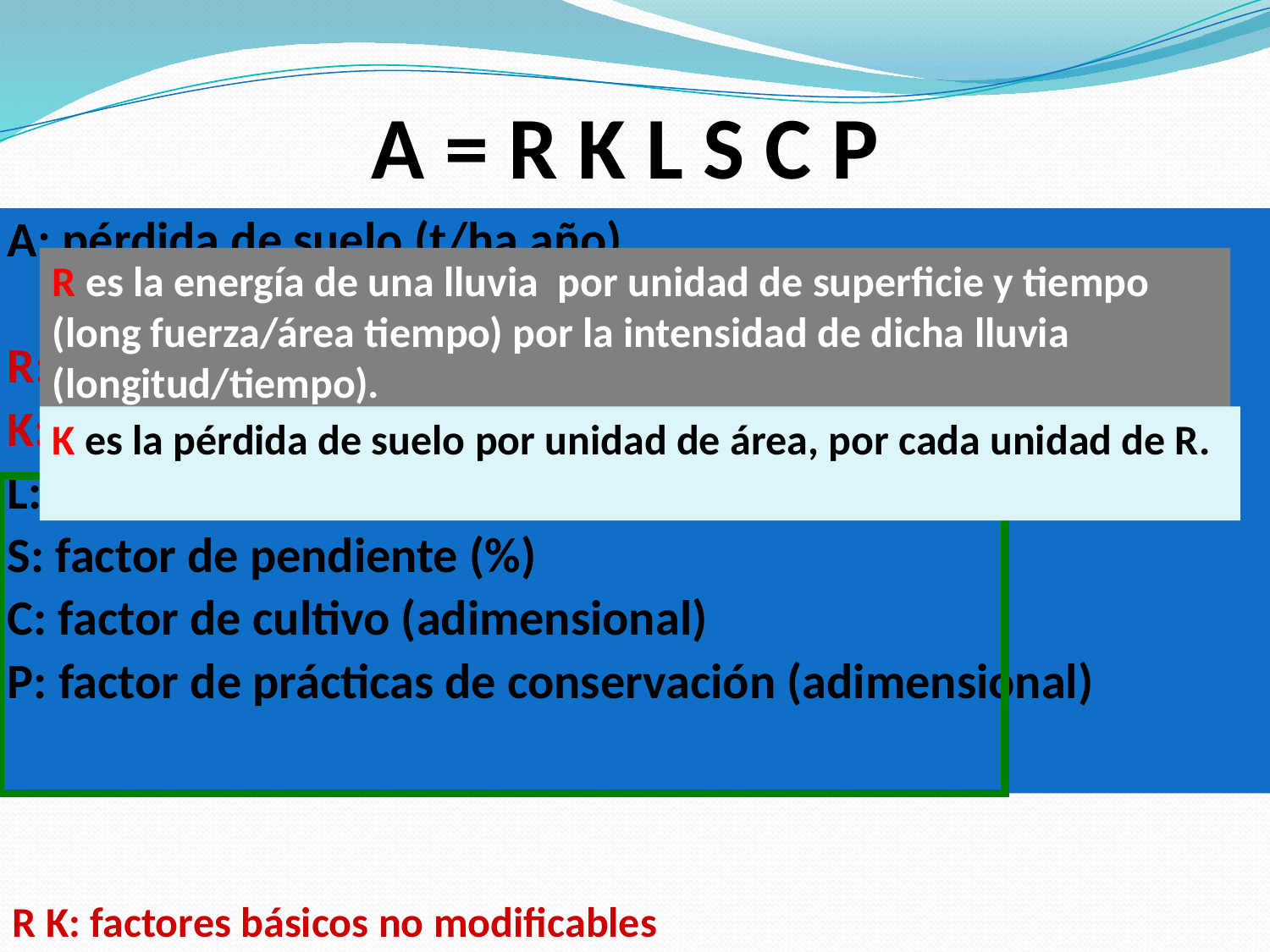

# A = R K L S C P
A: pérdida de suelo (t/ha año)

R: índice de erosividad de la lluvia
K: factor de erodabilidad del suelo
L: factor de longitud  (m)
S: factor de pendiente (%)
C: factor de cultivo (adimensional)
P: factor de prácticas de conservación (adimensional)
R es la energía de una lluvia  por unidad de superficie y tiempo (long fuerza/área tiempo) por la intensidad de dicha lluvia (longitud/tiempo).
K es la pérdida de suelo por unidad de área, por cada unidad de R.

R K: factores básicos no modificables